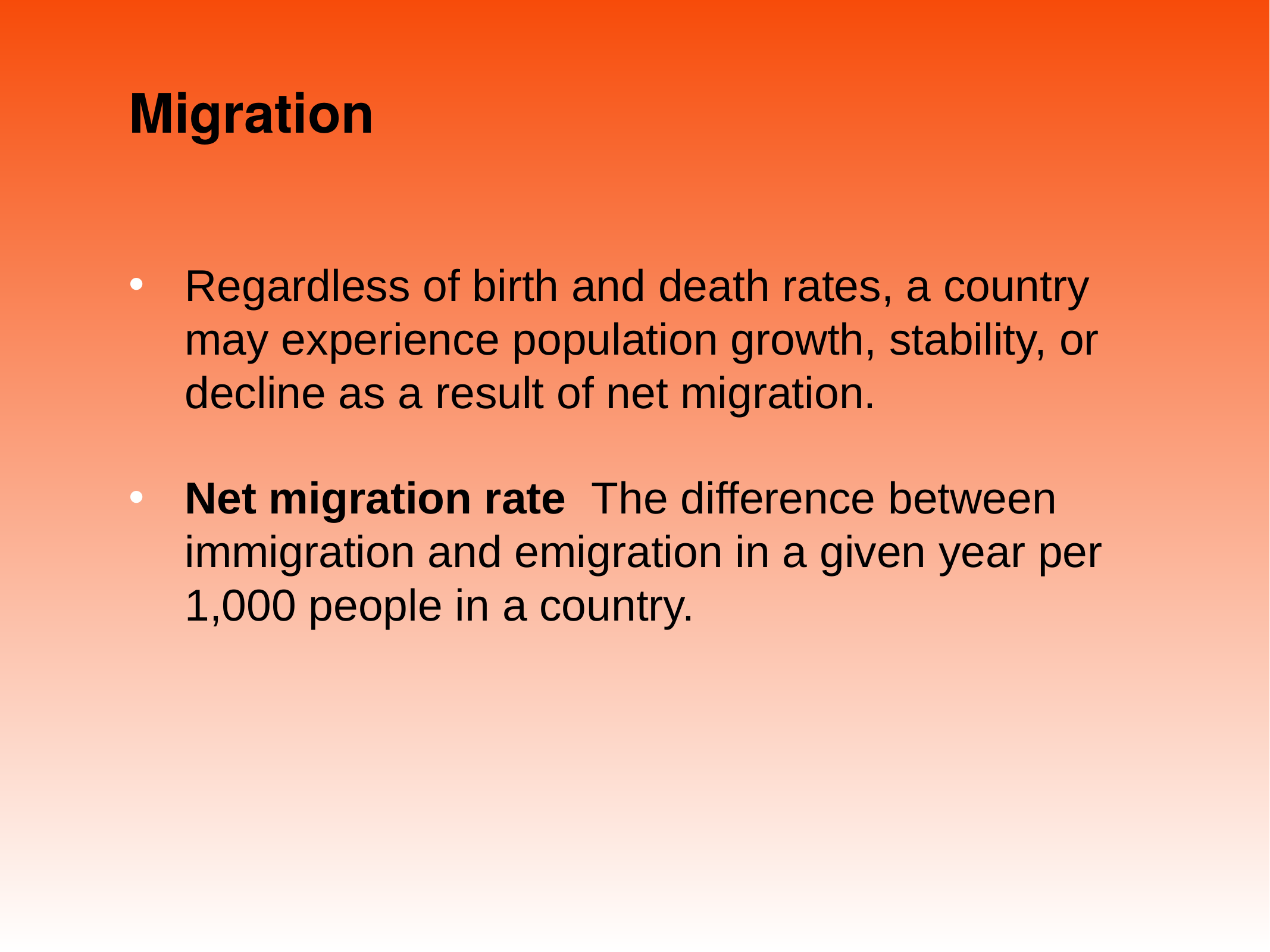

# Migration
Regardless of birth and death rates, a country may experience population growth, stability, or decline as a result of net migration.
Net migration rate  The difference between immigration and emigration in a given year per 1,000 people in a country.